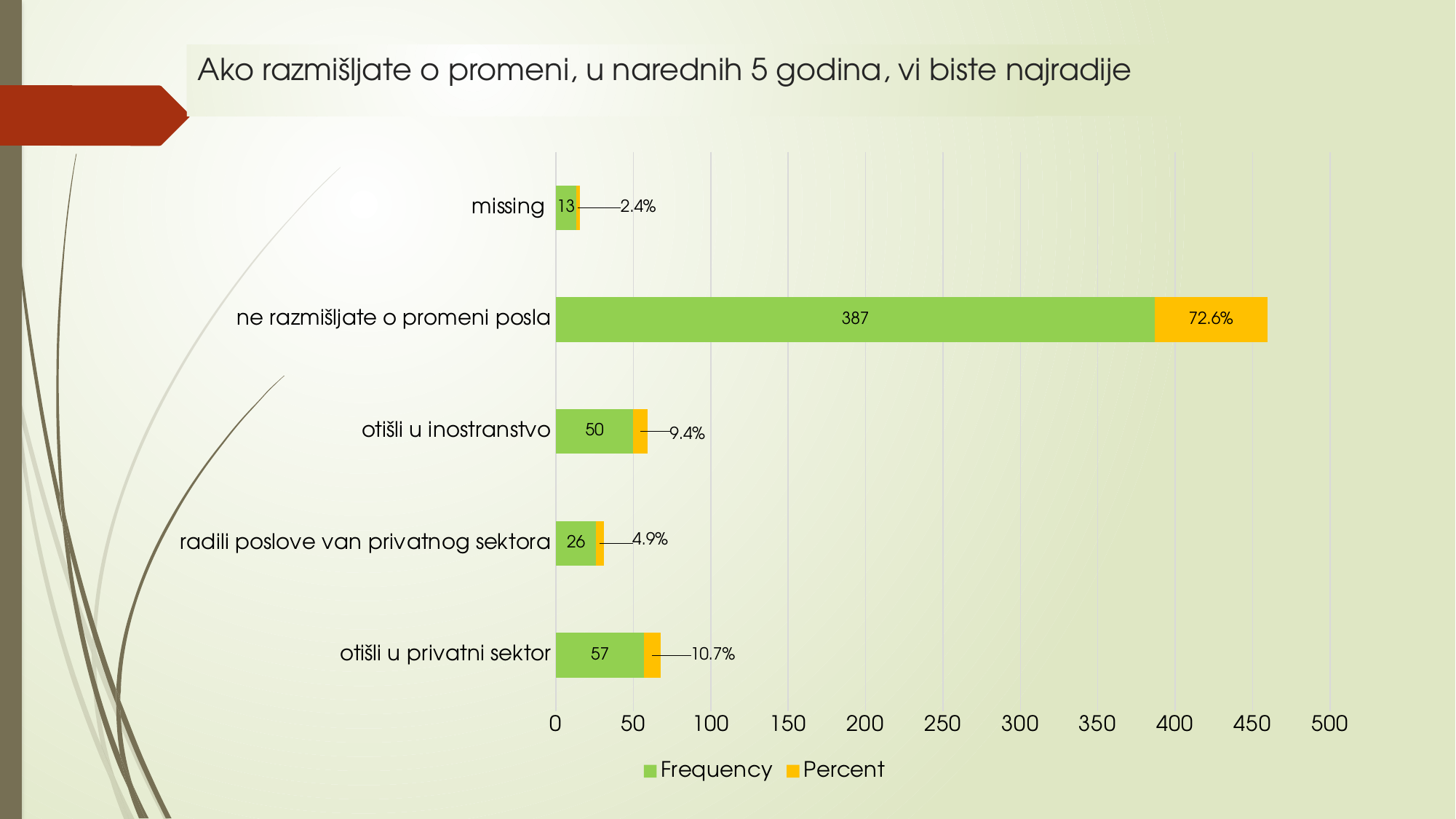

# Ako razmišljate o promeni, u narednih 5 godina, vi biste najradije

### Chart

| Category | Frequency | Percent |
|---|---|---|
| otišli u privatni sektor | 57.0 | 10.694183864915573 |
| radili poslove van privatnog sektora | 26.0 | 4.878048780487805 |
| otišli u inostranstvo | 50.0 | 9.380863039399625 |
| ne razmišljate o promeni posla | 387.0 | 72.6078799249531 |
| missing  | 13.0 | 2.4390243902439024 |